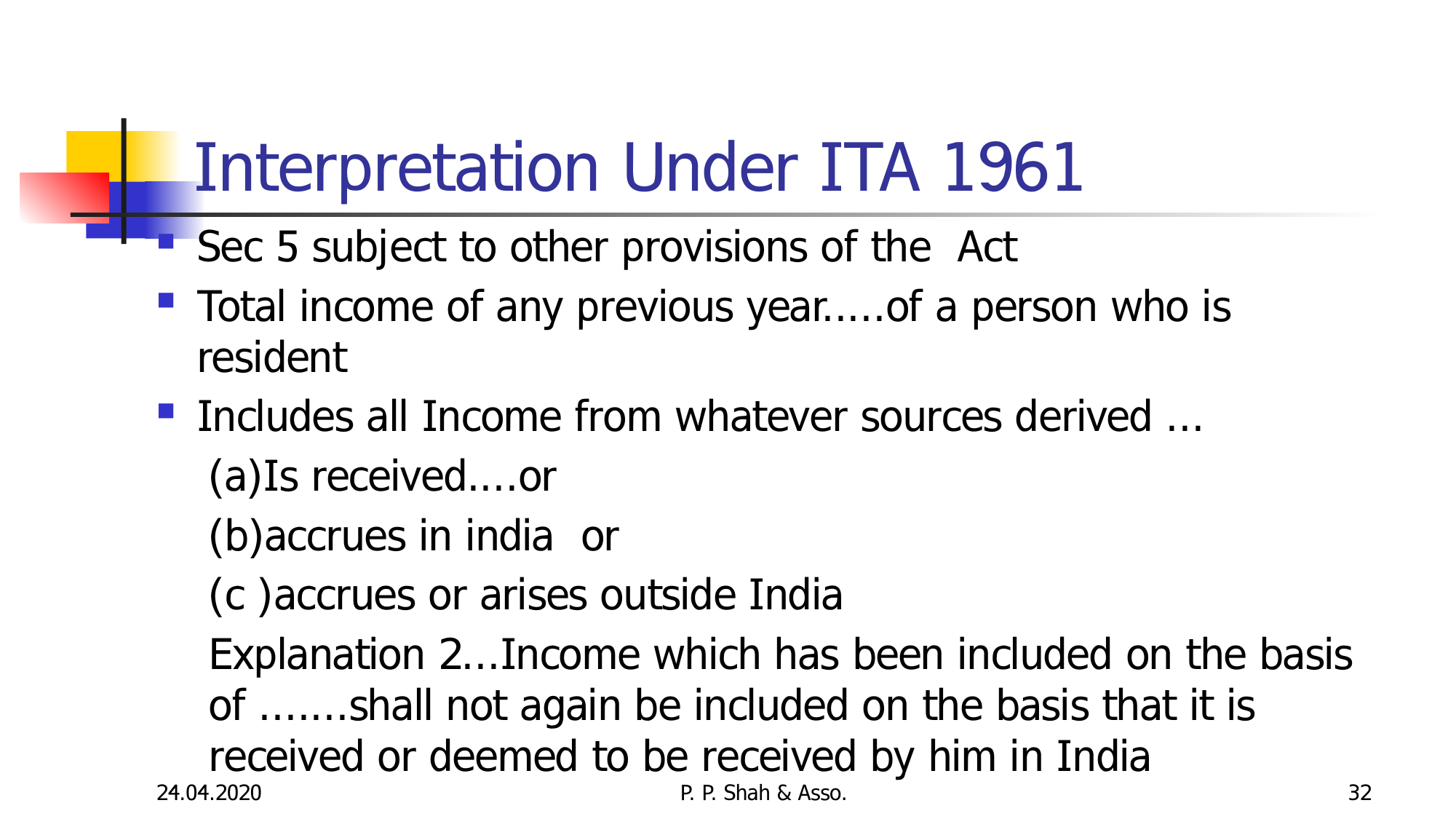

# Interpretation Under ITA 1961
Sec 5 subject to other provisions of the  Act
Total income of any previous year.....of a person who is resident
Includes all Income from whatever sources derived ...
(a)Is received....or
(b)accrues in india  or
(c )accrues or arises outside India
Explanation 2...Income which has been included on the basis of .......shall not again be included on the basis that it is received or deemed to be received by him in India

24.04.2020
P. P. Shah & Asso.
32